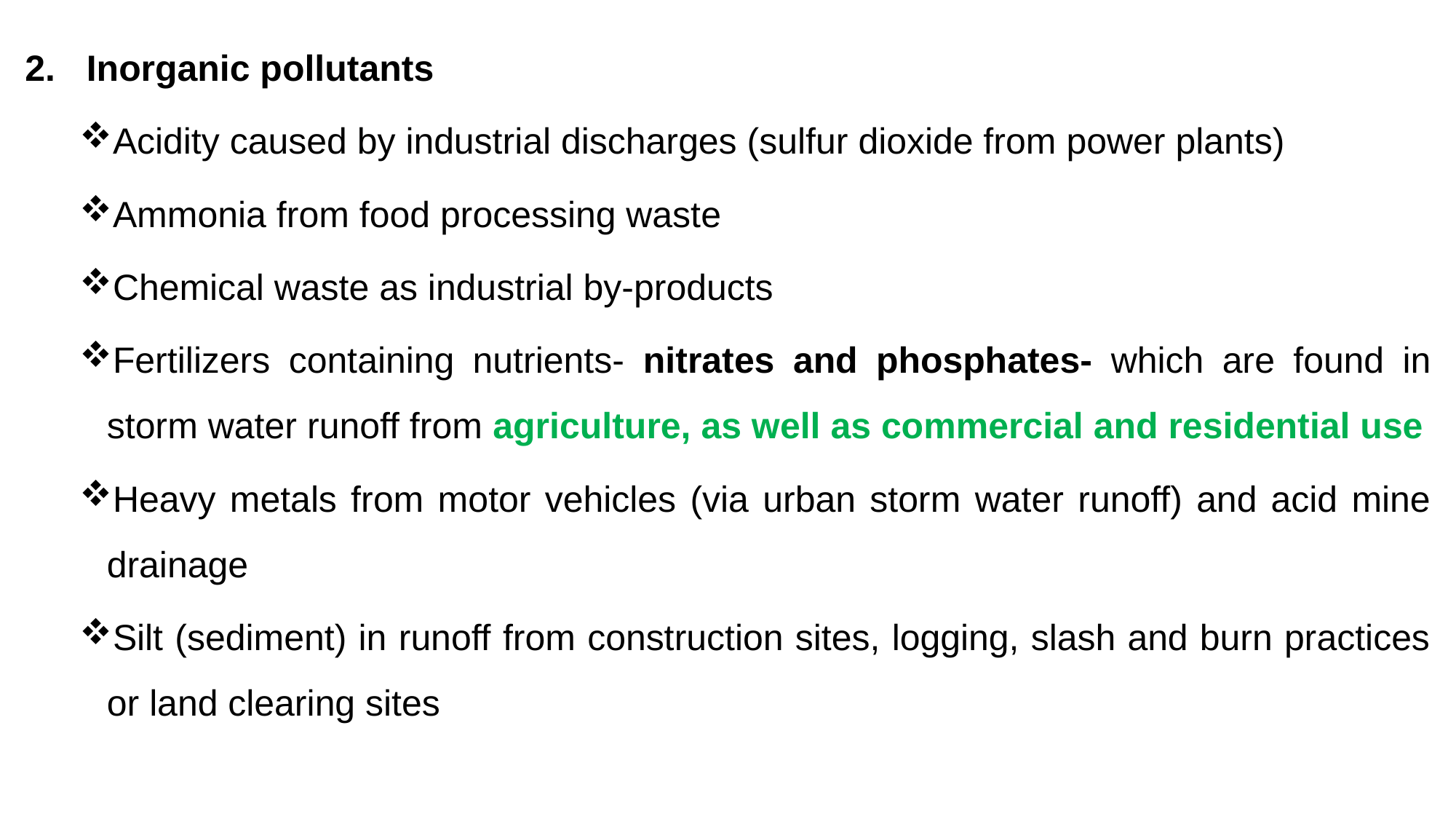

Inorganic pollutants
Acidity caused by industrial discharges (sulfur dioxide from power plants)
Ammonia from food processing waste
Chemical waste as industrial by-products
Fertilizers containing nutrients- nitrates and phosphates- which are found in storm water runoff from agriculture, as well as commercial and residential use
Heavy metals from motor vehicles (via urban storm water runoff) and acid mine drainage
Silt (sediment) in runoff from construction sites, logging, slash and burn practices or land clearing sites